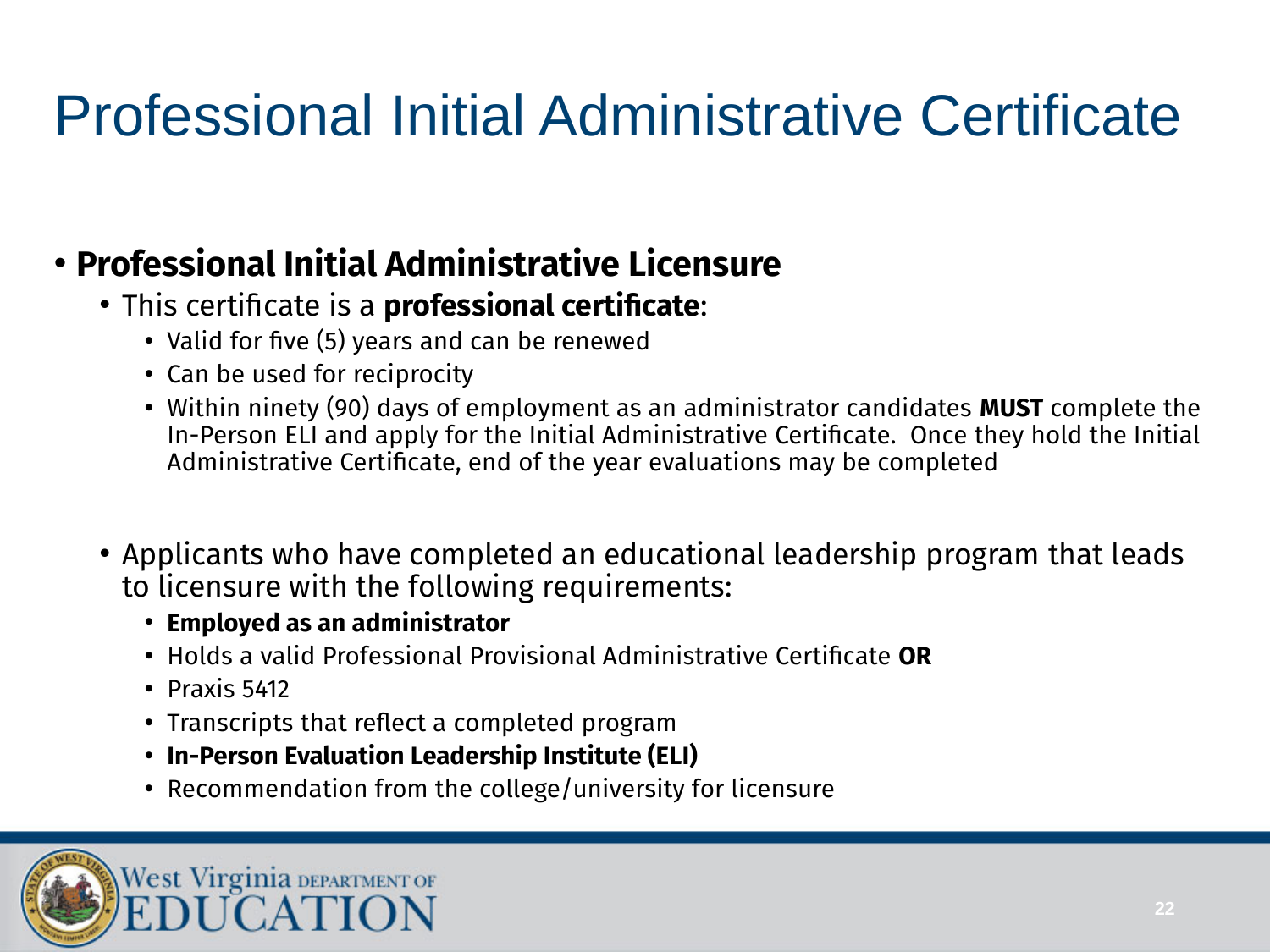

# Professional Initial Administrative Certificate
Professional Initial Administrative Licensure
This certificate is a professional certificate:
Valid for five (5) years and can be renewed
Can be used for reciprocity
Within ninety (90) days of employment as an administrator candidates MUST complete the In-Person ELI and apply for the Initial Administrative Certificate.  Once they hold the Initial Administrative Certificate, end of the year evaluations may be completed

Applicants who have completed an educational leadership program that leads to licensure with the following requirements:
Employed as an administrator
Holds a valid Professional Provisional Administrative Certificate OR
Praxis 5412
Transcripts that reflect a completed program
In-Person Evaluation Leadership Institute (ELI)
Recommendation from the college/university for licensure

22